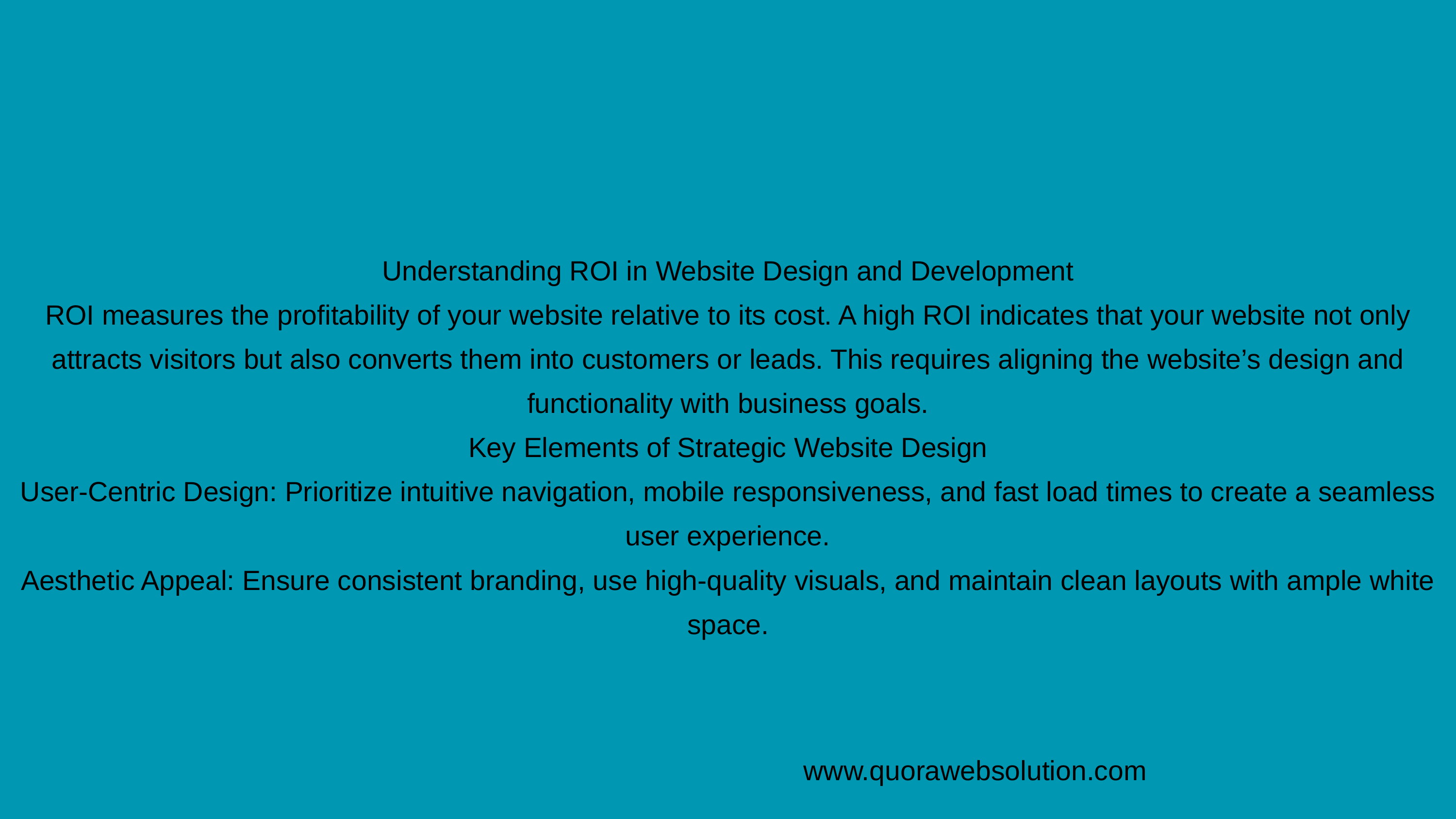

Understanding ROI in Website Design and Development
ROI measures the profitability of your website relative to its cost. A high ROI indicates that your website not only attracts visitors but also converts them into customers or leads. This requires aligning the website’s design and functionality with business goals.
Key Elements of Strategic Website Design
User-Centric Design: Prioritize intuitive navigation, mobile responsiveness, and fast load times to create a seamless user experience.
Aesthetic Appeal: Ensure consistent branding, use high-quality visuals, and maintain clean layouts with ample white space.
www.quorawebsolution.com